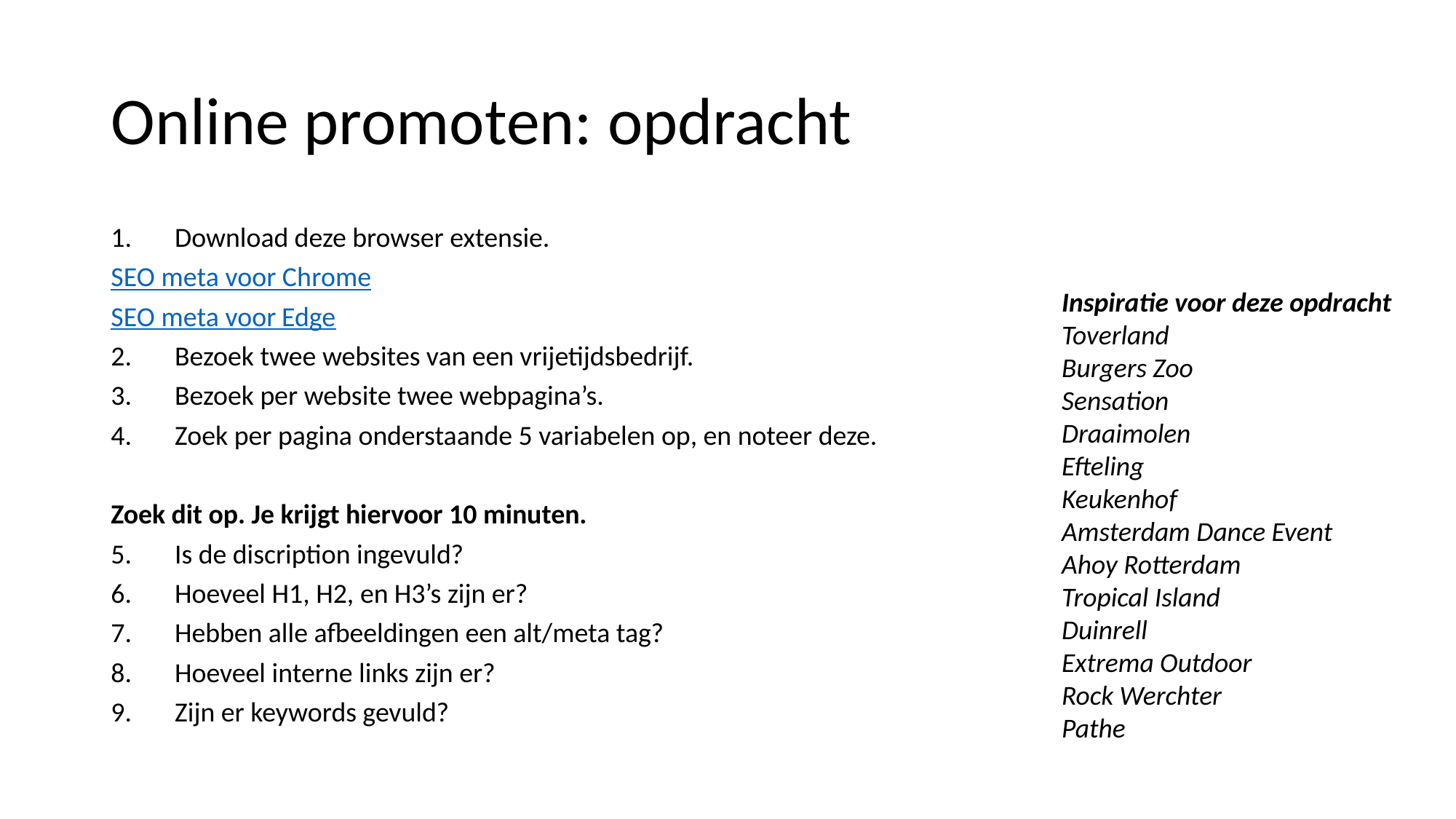

# Online promoten: opdracht
Download deze browser extensie.
SEO meta voor Chrome
SEO meta voor Edge
Bezoek twee websites van een vrijetijdsbedrijf.
Bezoek per website twee webpagina’s.
Zoek per pagina onderstaande 5 variabelen op, en noteer deze.

Zoek dit op. Je krijgt hiervoor 10 minuten.
Is de discription ingevuld?
Hoeveel H1, H2, en H3’s zijn er?
Hebben alle afbeeldingen een alt/meta tag?
Hoeveel interne links zijn er?
Zijn er keywords gevuld?

Inspiratie voor deze opdracht
Toverland
Burgers Zoo
Sensation
Draaimolen
Efteling
Keukenhof
Amsterdam Dance Event
Ahoy Rotterdam
Tropical Island
Duinrell
Extrema Outdoor
Rock Werchter
Pathe